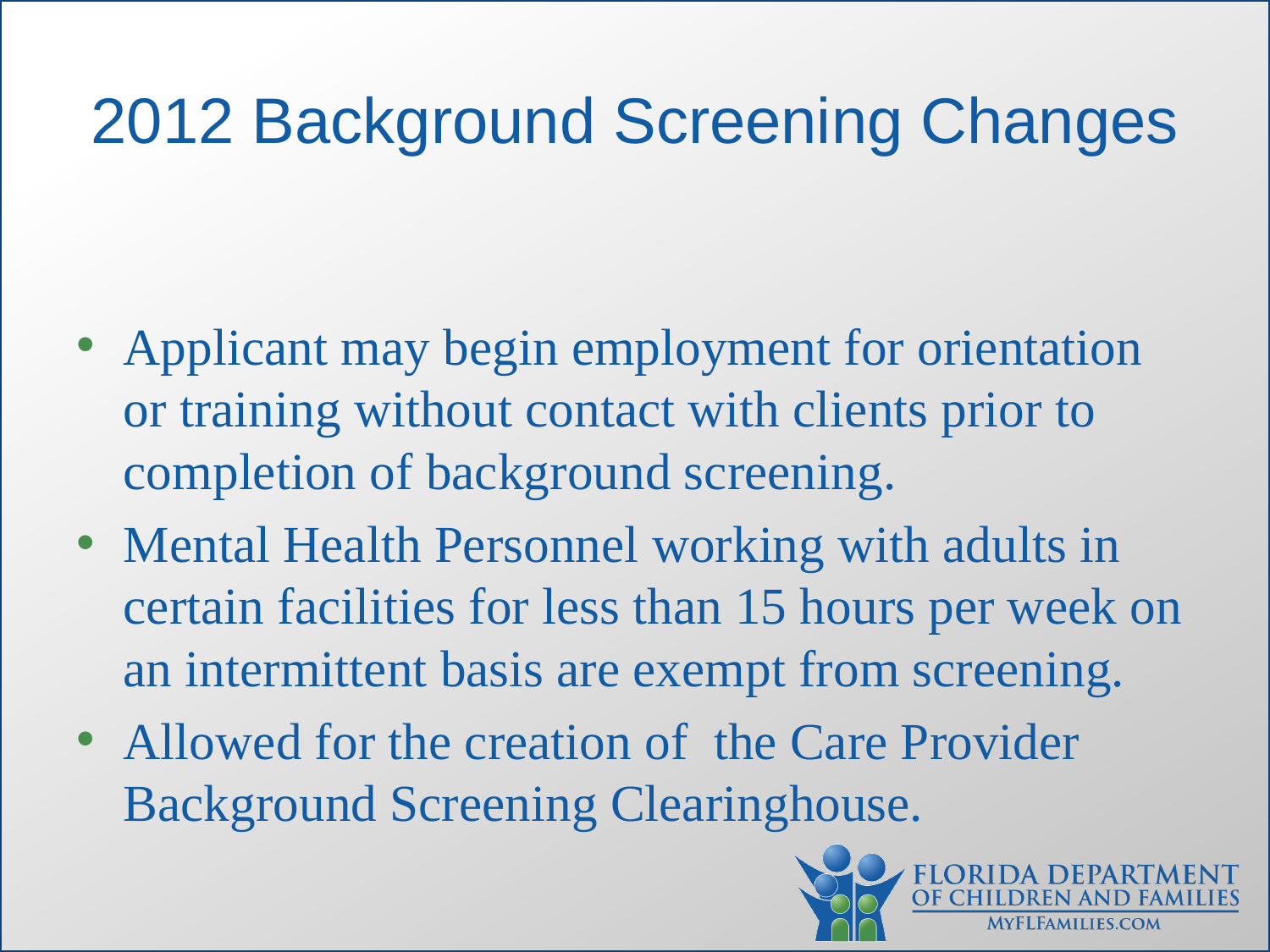

# 2012 Background Screening Changes
Applicant may begin employment for orientation or training without contact with clients prior to completion of background screening.
Mental Health Personnel working with adults in certain facilities for less than 15 hours per week on an intermittent basis are exempt from screening.
Allowed for the creation of  the Care Provider Background Screening Clearinghouse.